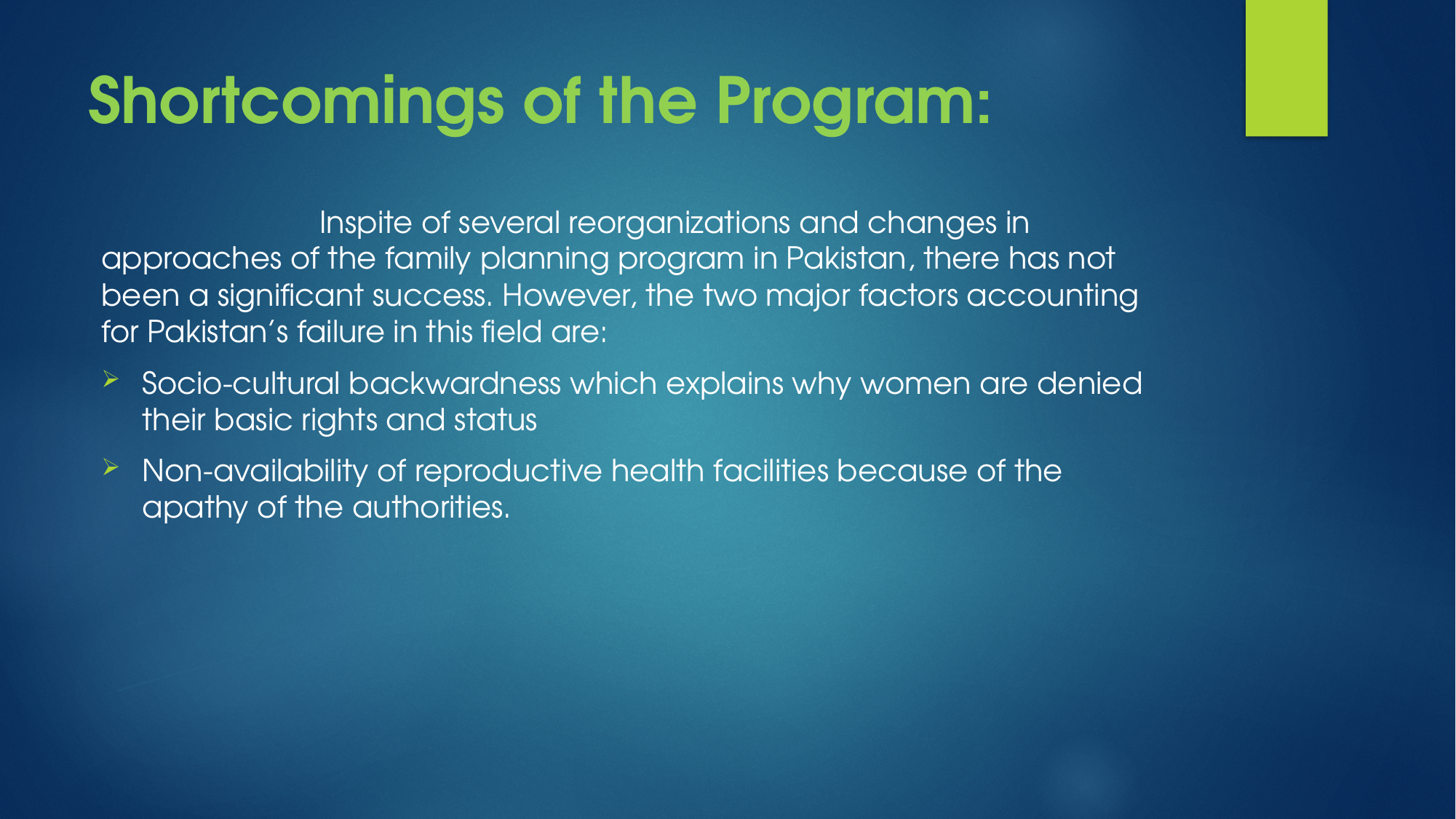

# Shortcomings of the Program:
		Inspite of several reorganizations and changes in approaches of the family planning program in Pakistan, there has not been a significant success. However, the two major factors accounting for Pakistan’s failure in this field are:
Socio-cultural backwardness which explains why women are denied their basic rights and status
Non-availability of reproductive health facilities because of the apathy of the authorities.